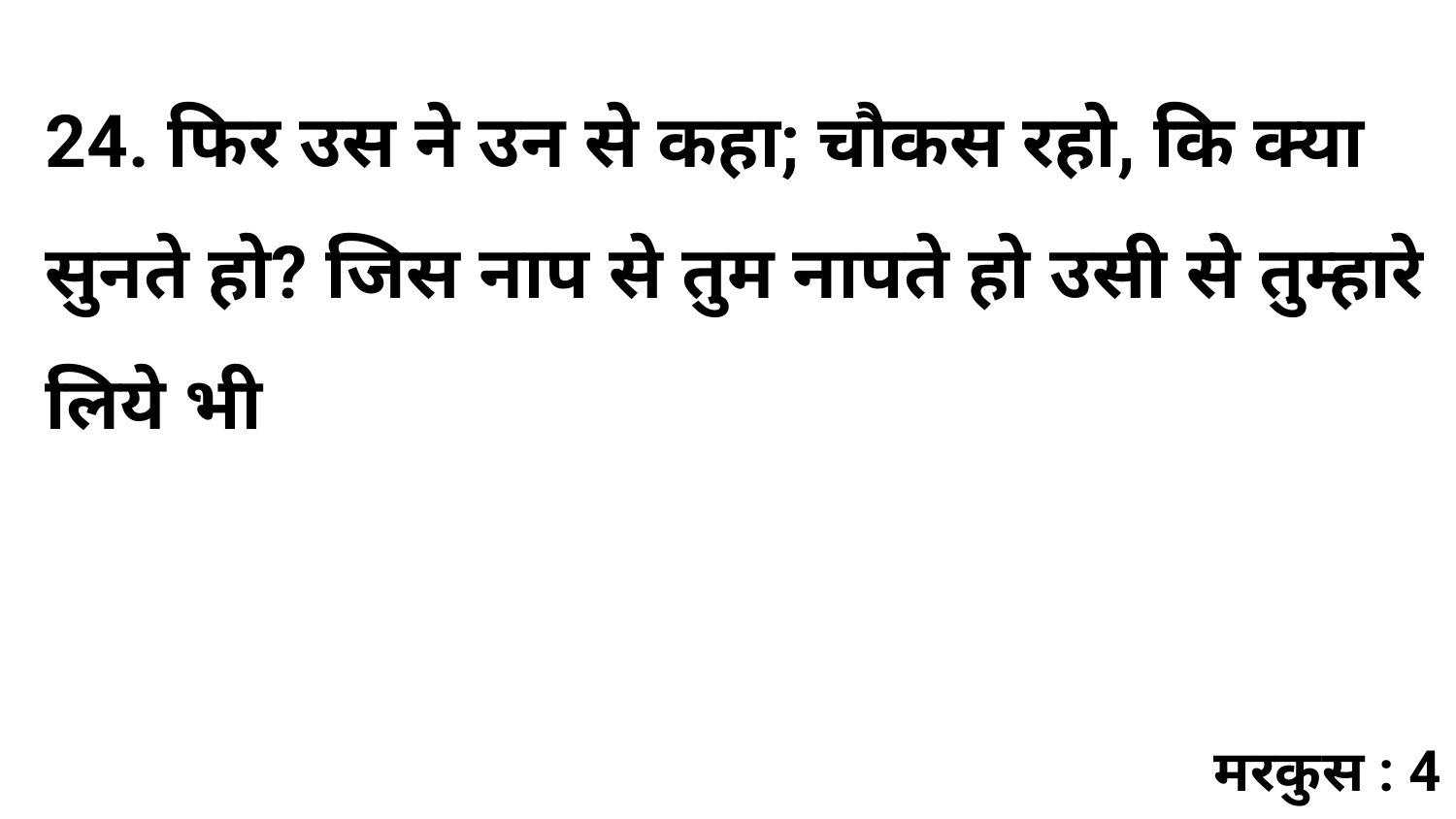

24. फिर उस ने उन से कहा; चौकस रहो, कि क्या सुनते हो? जिस नाप से तुम नापते हो उसी से तुम्हारे लिये भी
मरकुस : 4